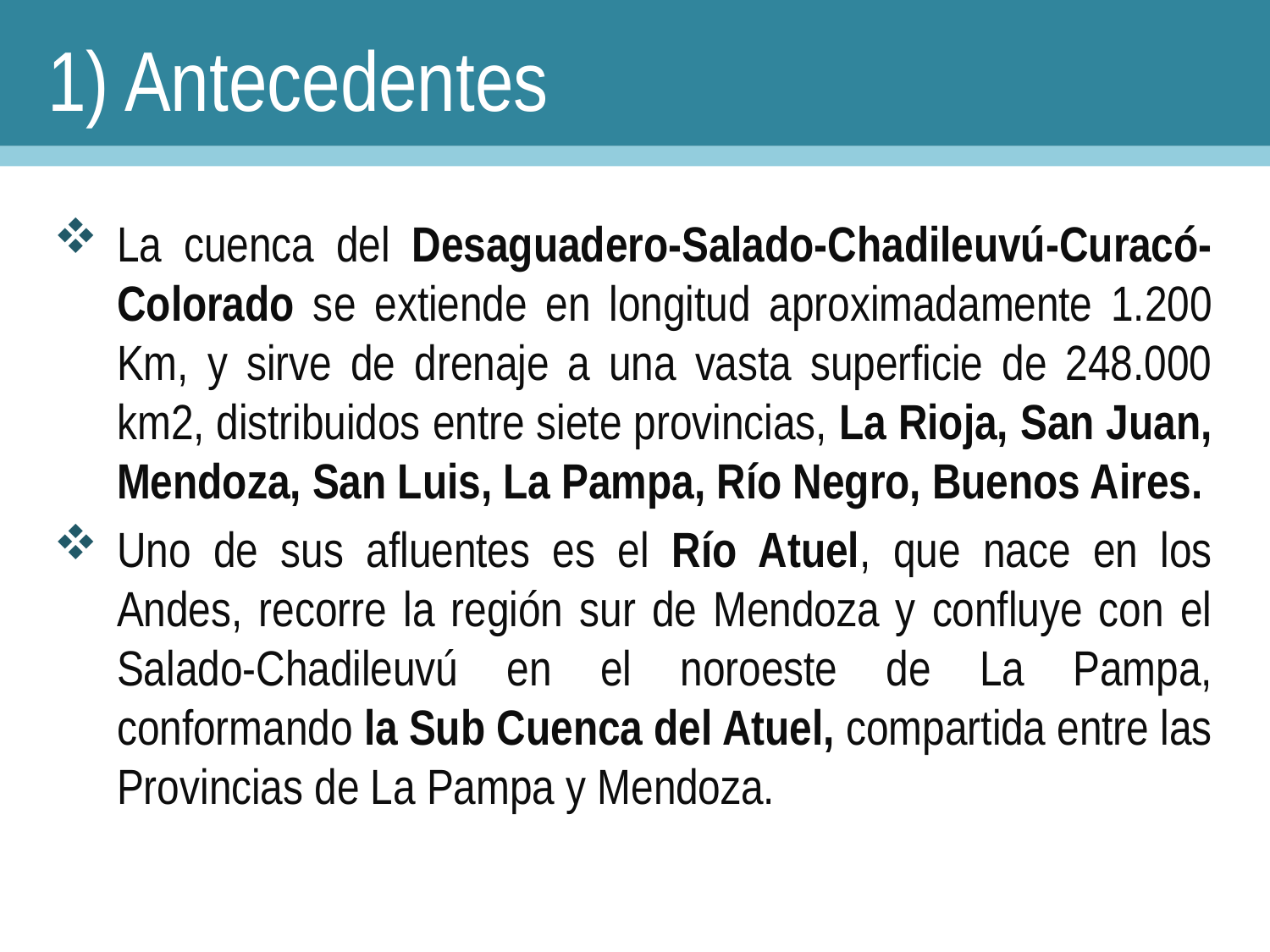

# 1) Antecedentes

La cuenca del Desaguadero-Salado-Chadileuvú-Curacó-Colorado se extiende en longitud aproximadamente 1.200 Km, y sirve de drenaje a una vasta superficie de 248.000 km2, distribuidos entre siete provincias, La Rioja, San Juan, Mendoza, San Luis, La Pampa, Río Negro, Buenos Aires.
Uno de sus afluentes es el Río Atuel, que nace en los Andes, recorre la región sur de Mendoza y confluye con el Salado-Chadileuvú en el noroeste de La Pampa, conformando la Sub Cuenca del Atuel, compartida entre las Provincias de La Pampa y Mendoza.